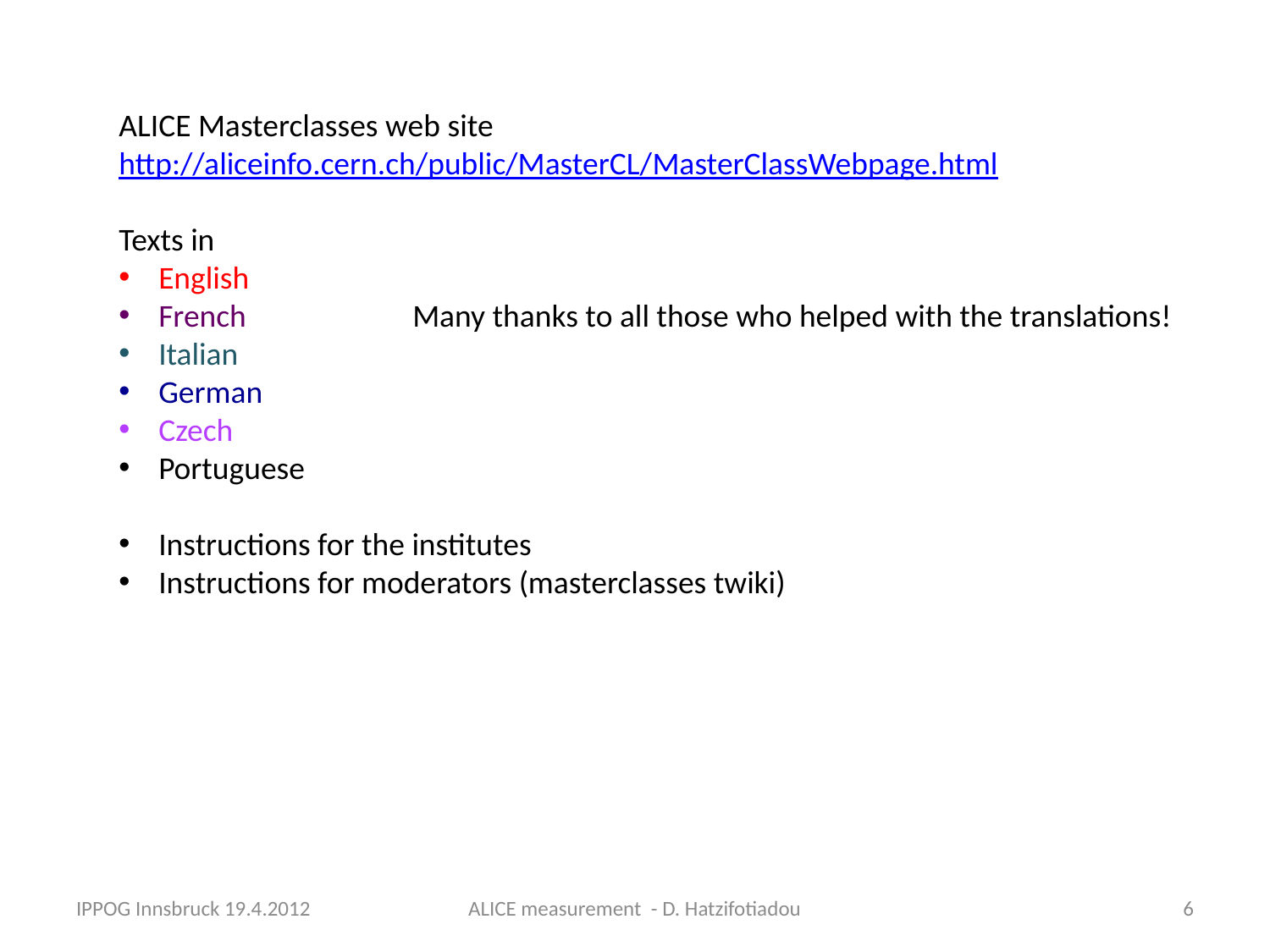

ALICE Masterclasses web site
http://aliceinfo.cern.ch/public/MasterCL/MasterClassWebpage.html

Texts in
English
French		Many thanks to all those who helped with the translations!
Italian
German
Czech
Portuguese

Instructions for the institutes
Instructions for moderators (masterclasses twiki)
IPPOG Innsbruck 19.4.2012
ALICE measurement  - D. Hatzifotiadou
6